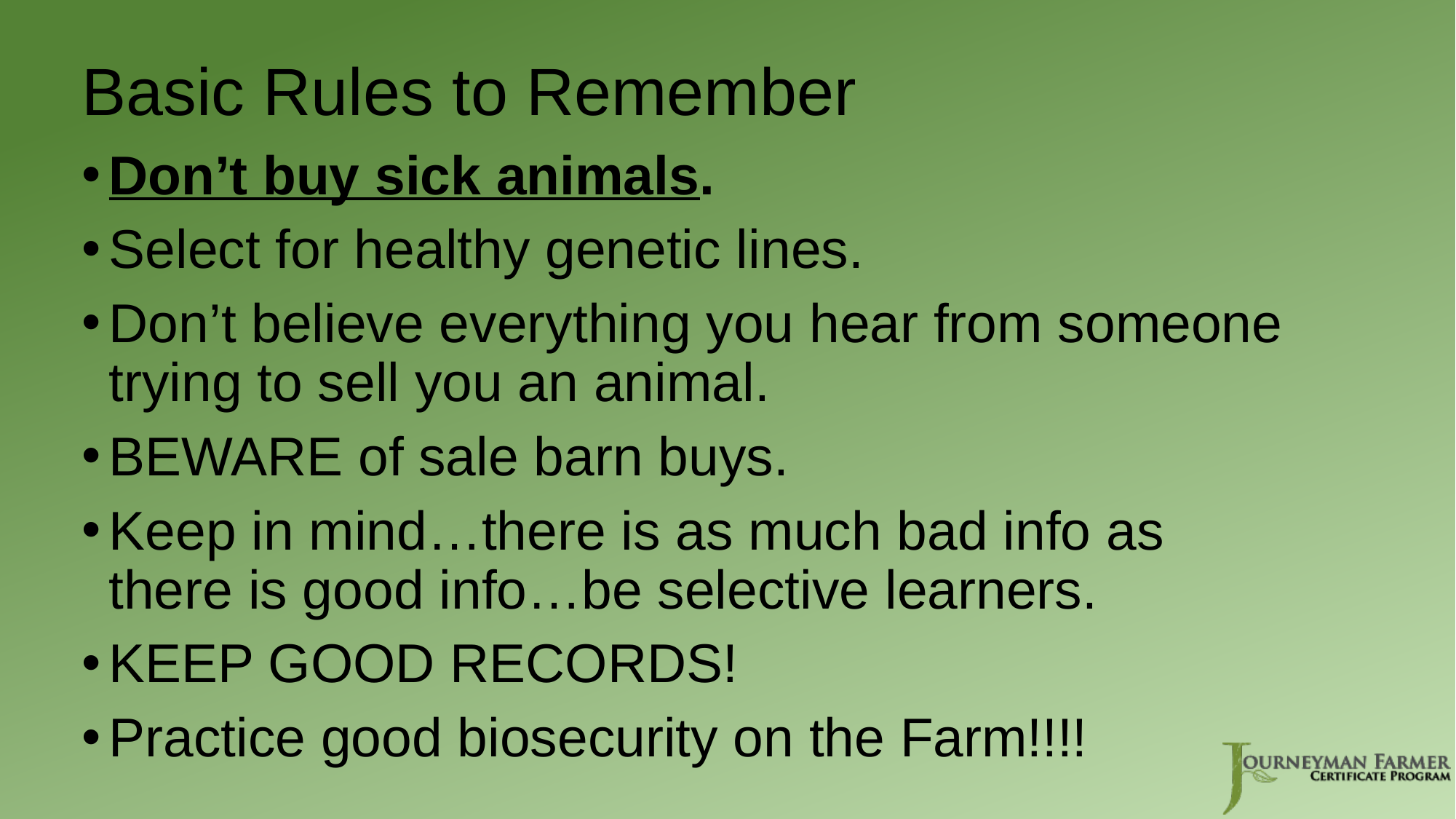

# Basic Rules to Remember
Don’t buy sick animals.
Select for healthy genetic lines.
Don’t believe everything you hear from someone trying to sell you an animal.
BEWARE of sale barn buys.
Keep in mind…there is as much bad info as there is good info…be selective learners.
KEEP GOOD RECORDS!
Practice good biosecurity on the Farm!!!!